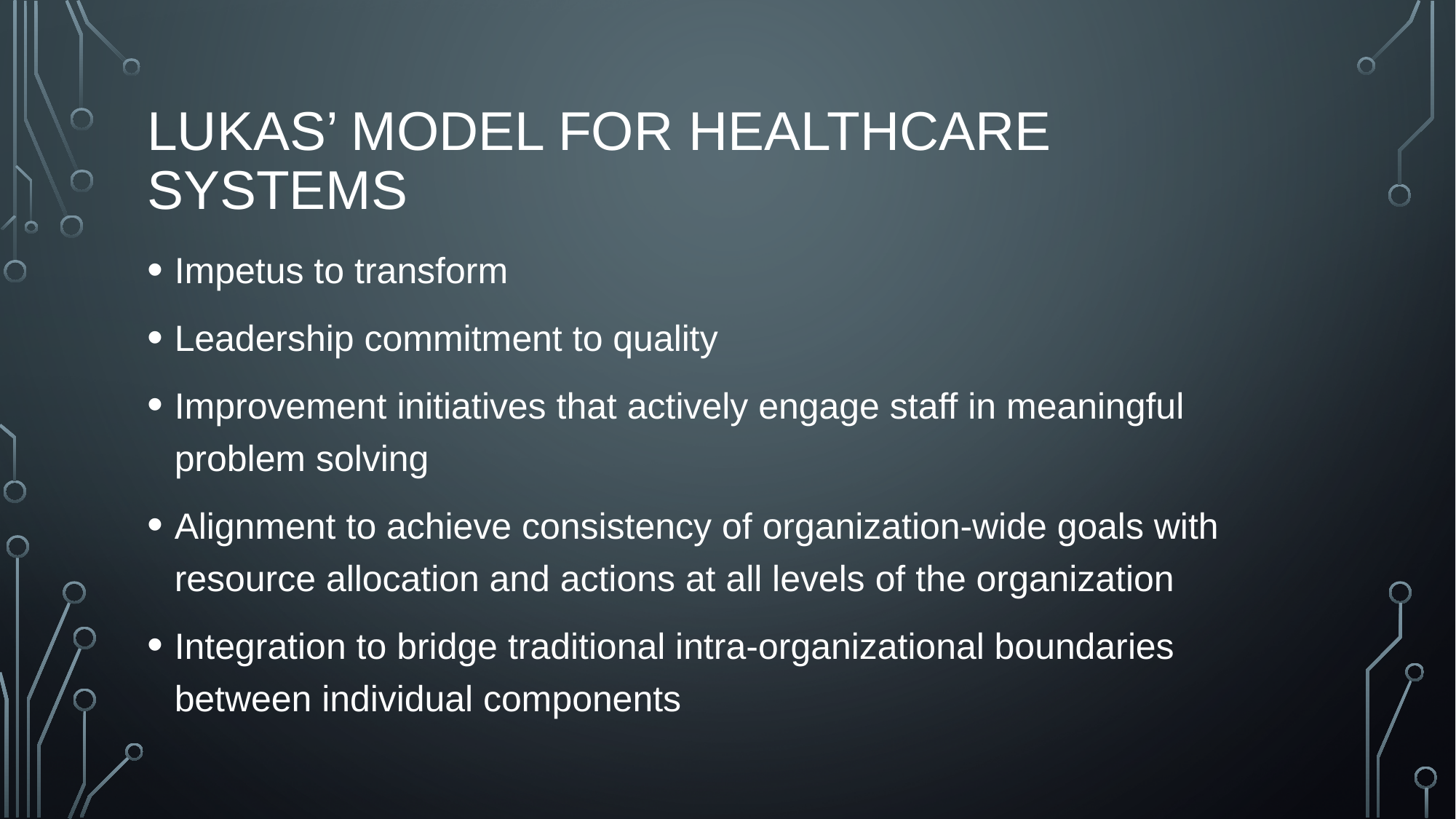

# Lukas’ Model for Healthcare Systems
Impetus to transform
Leadership commitment to quality
Improvement initiatives that actively engage staff in meaningful problem solving
Alignment to achieve consistency of organization-wide goals with resource allocation and actions at all levels of the organization
Integration to bridge traditional intra-organizational boundaries between individual components